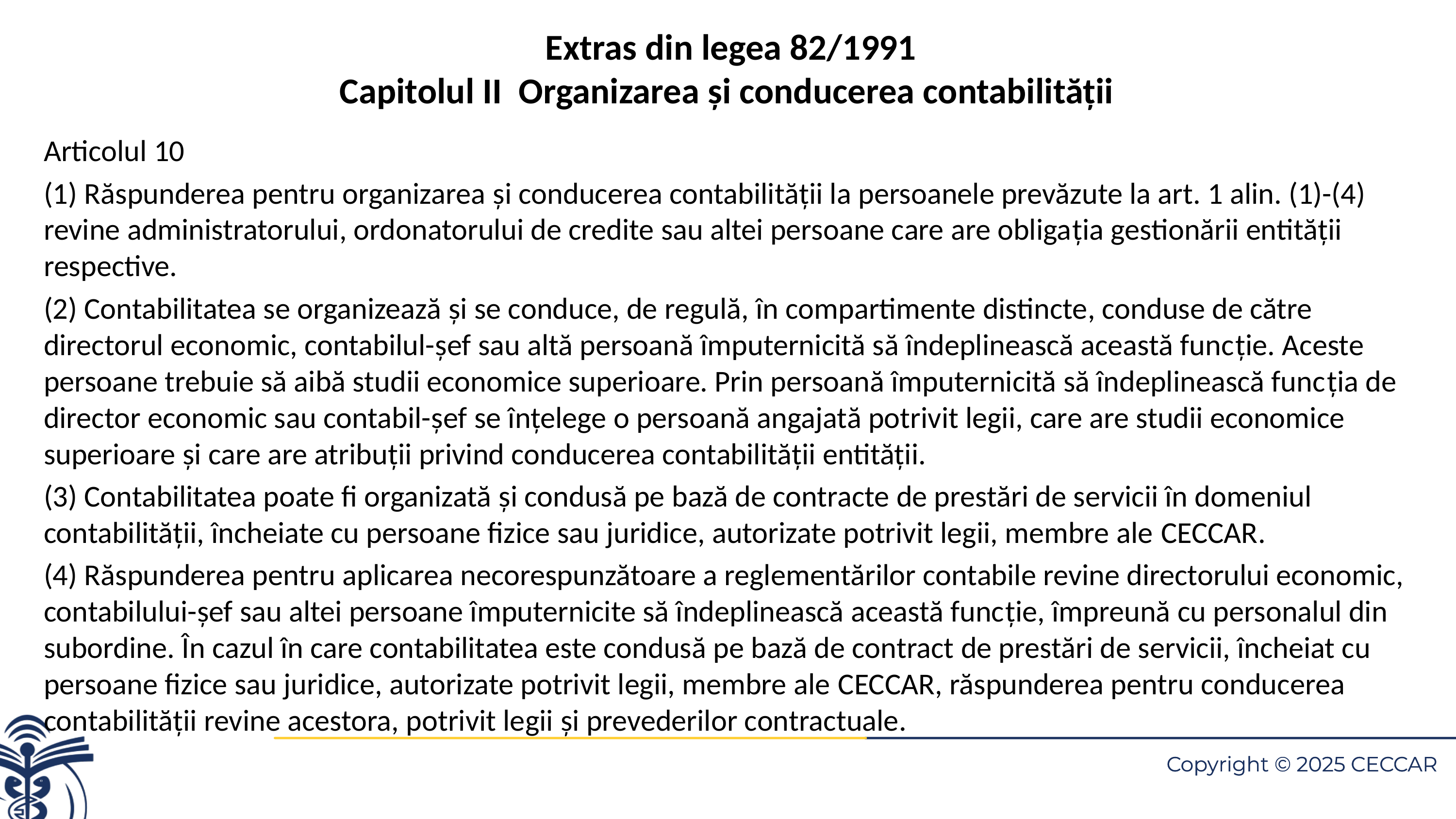

# Extras din legea 82/1991 Capitolul II  Organizarea şi conducerea contabilităţii
Articolul 10
(1) Răspunderea pentru organizarea şi conducerea contabilităţii la persoanele prevăzute la art. 1 alin. (1)-(4) revine administratorului, ordonatorului de credite sau altei persoane care are obligaţia gestionării entităţii respective.
(2) Contabilitatea se organizează şi se conduce, de regulă, în compartimente distincte, conduse de către directorul economic, contabilul-şef sau altă persoană împuternicită să îndeplinească această funcţie. Aceste persoane trebuie să aibă studii economice superioare. Prin persoană împuternicită să îndeplinească funcţia de director economic sau contabil-şef se înţelege o persoană angajată potrivit legii, care are studii economice superioare şi care are atribuţii privind conducerea contabilităţii entităţii.
(3) Contabilitatea poate fi organizată şi condusă pe bază de contracte de prestări de servicii în domeniul contabilităţii, încheiate cu persoane fizice sau juridice, autorizate potrivit legii, membre ale CECCAR.
(4) Răspunderea pentru aplicarea necorespunzătoare a reglementărilor contabile revine directorului economic, contabilului-şef sau altei persoane împuternicite să îndeplinească această funcţie, împreună cu personalul din subordine. În cazul în care contabilitatea este condusă pe bază de contract de prestări de servicii, încheiat cu persoane fizice sau juridice, autorizate potrivit legii, membre ale CECCAR, răspunderea pentru conducerea contabilităţii revine acestora, potrivit legii şi prevederilor contractuale.